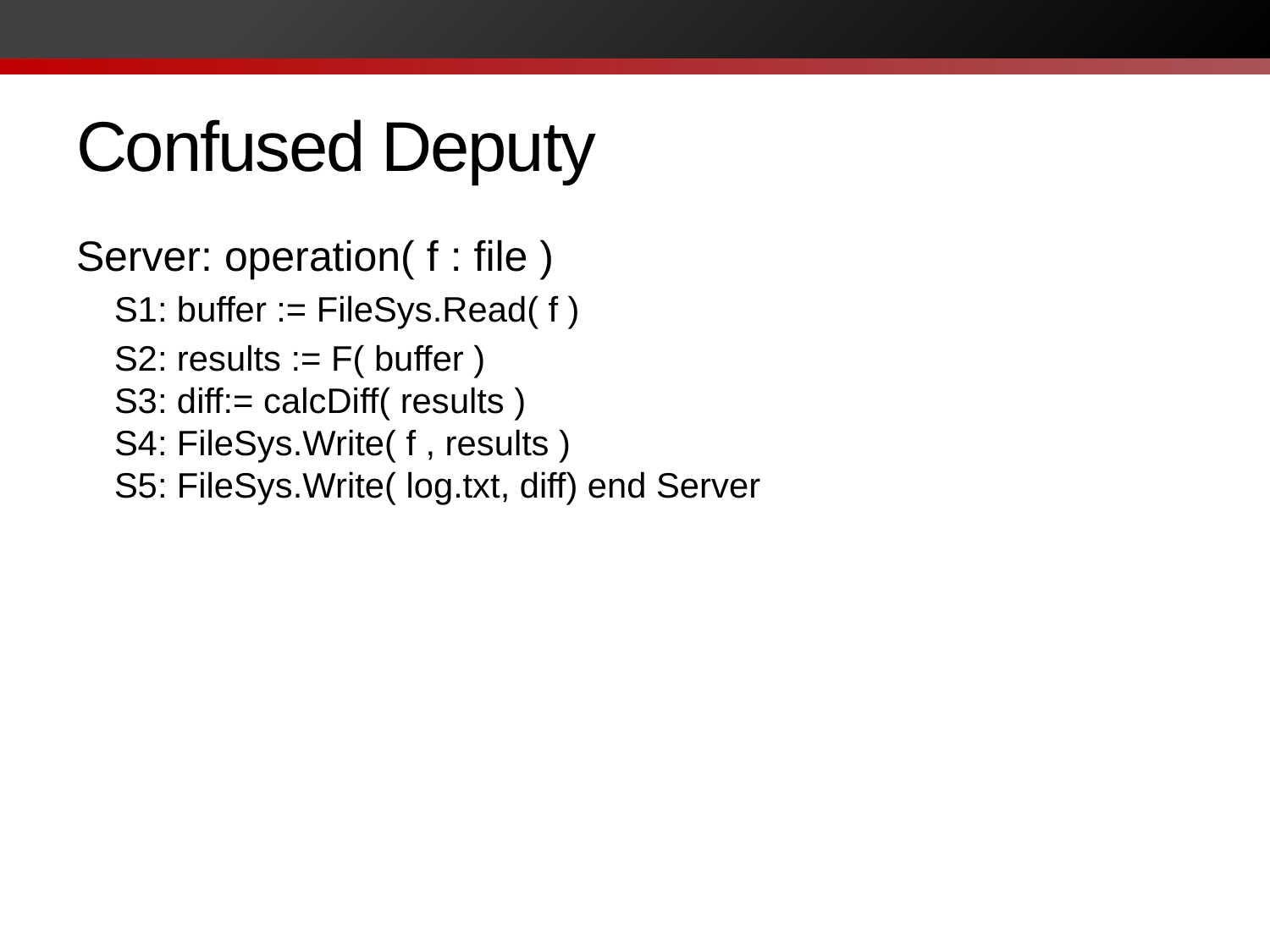

# Confused Deputy
Server: operation( f : file )
S1: buffer := FileSys.Read( f )
S2: results := F( buffer )
S3: diff:= calcDiff( results )
S4: FileSys.Write( f , results )
S5: FileSys.Write( log.txt, diff) end Server